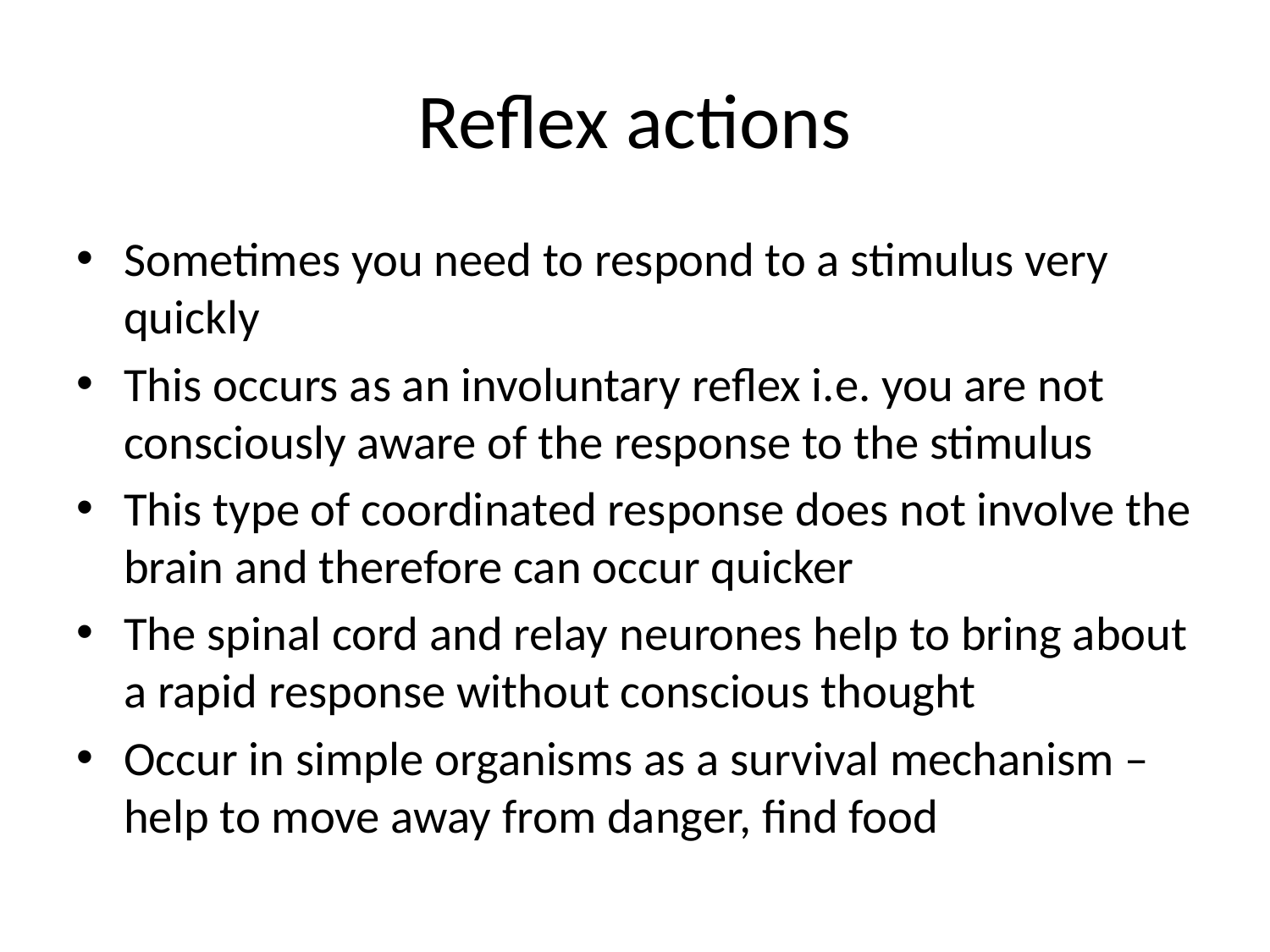

# Reflex actions
Sometimes you need to respond to a stimulus very quickly
This occurs as an involuntary reflex i.e. you are not consciously aware of the response to the stimulus
This type of coordinated response does not involve the brain and therefore can occur quicker
The spinal cord and relay neurones help to bring about a rapid response without conscious thought
Occur in simple organisms as a survival mechanism – help to move away from danger, find food